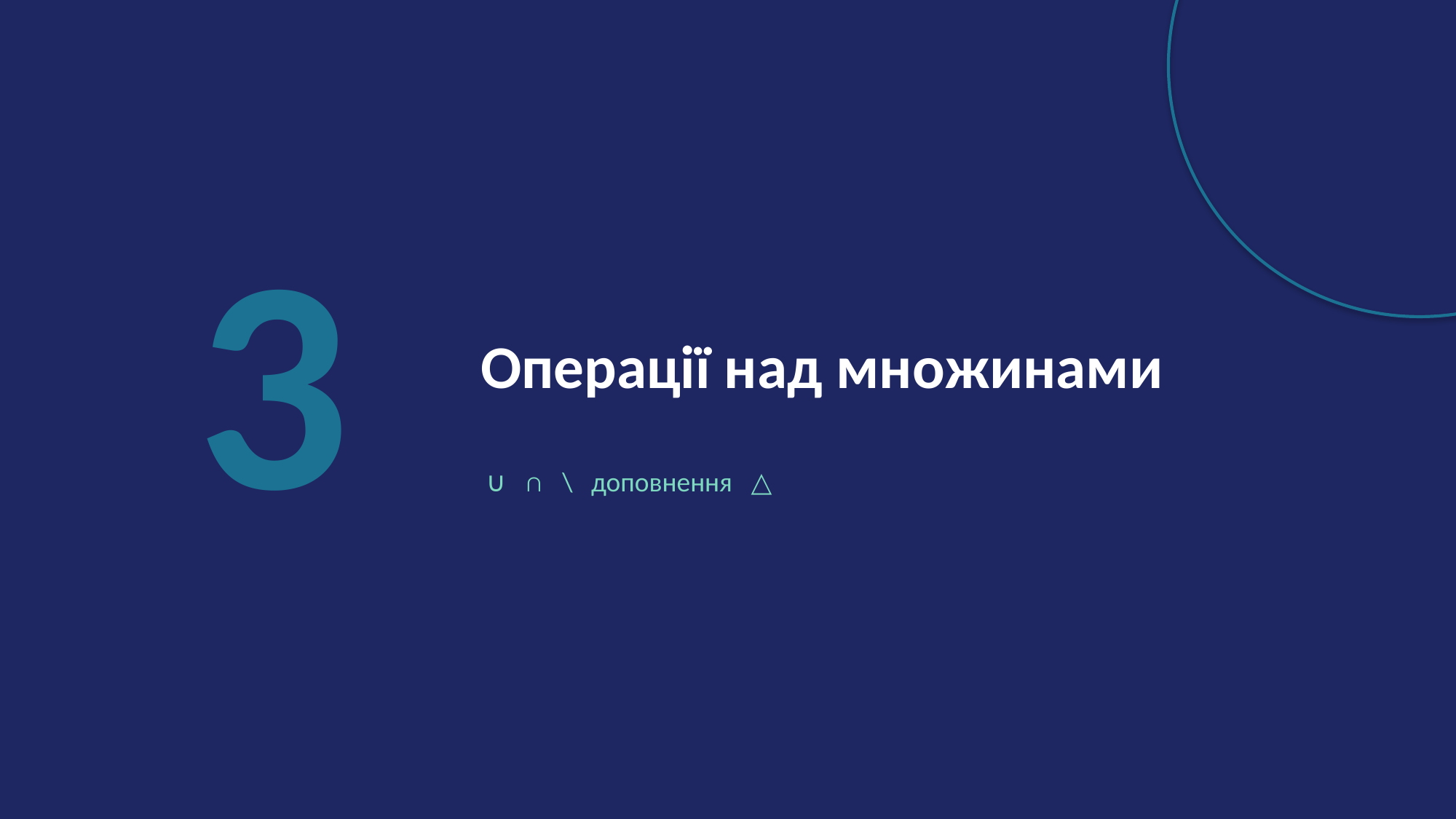

3
Операції над множинами
∪   ∩   \   доповнення   △